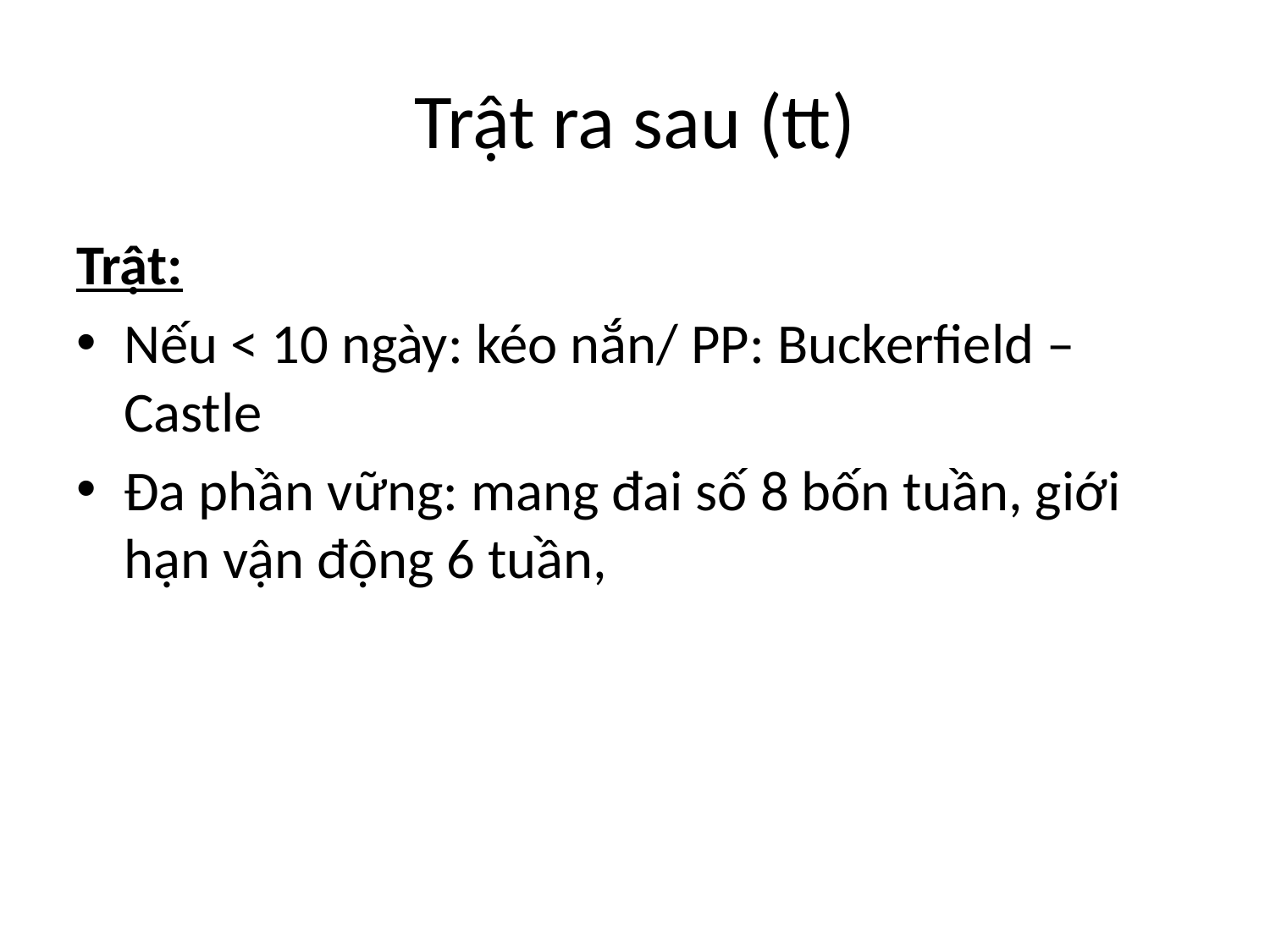

# Trật ra sau (tt)
Trật:
Nếu < 10 ngày: kéo nắn/ PP: Buckerfield – Castle
Đa phần vững: mang đai số 8 bốn tuần, giới hạn vận động 6 tuần,